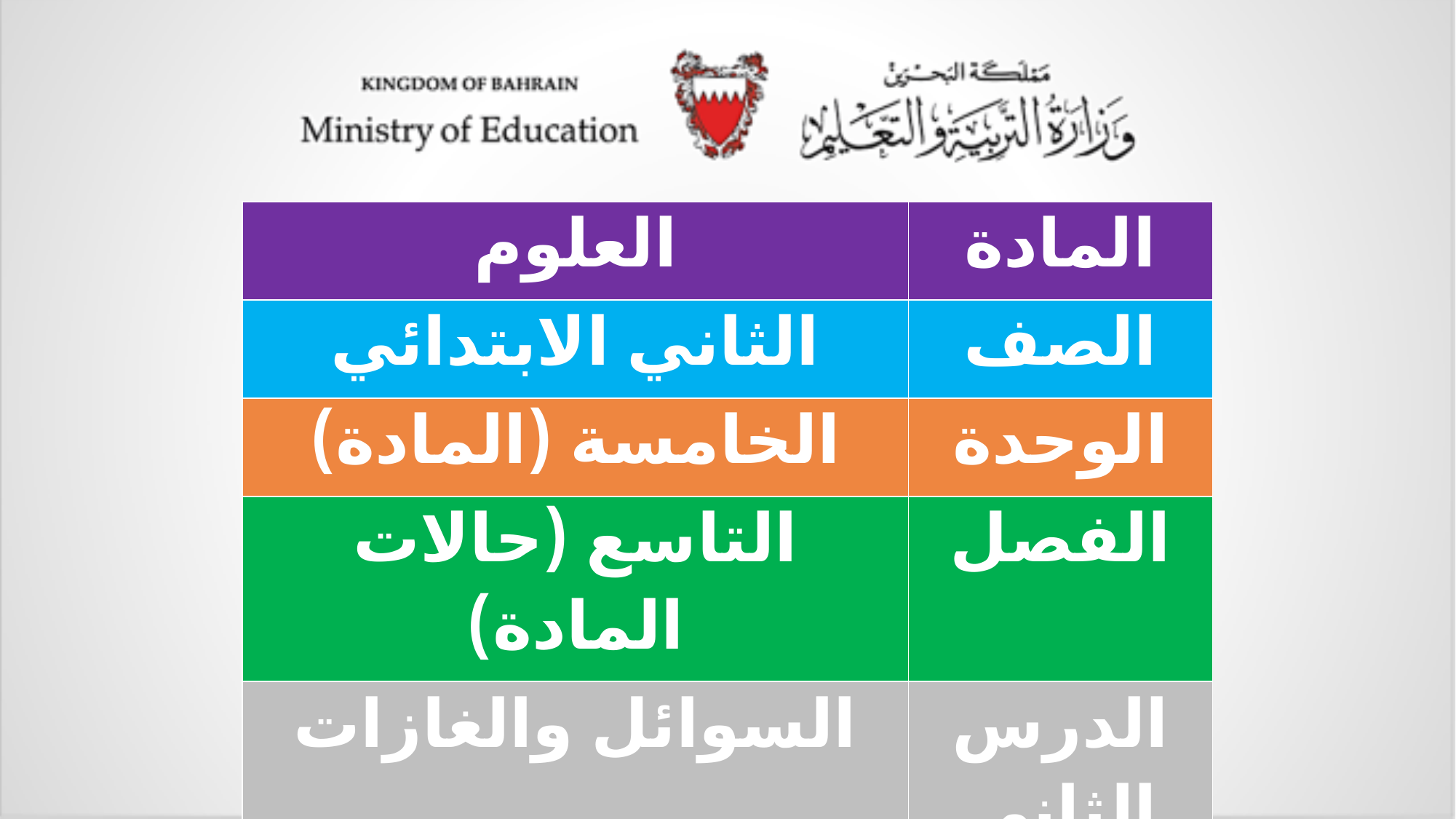

| العلوم | المادة |
| --- | --- |
| الثاني الابتدائي | الصف |
| الخامسة (المادة) | الوحدة |
| التاسع (حالات المادة) | الفصل |
| السوائل والغازات | الدرس الثاني |
| 54 | رقم الصفحة |